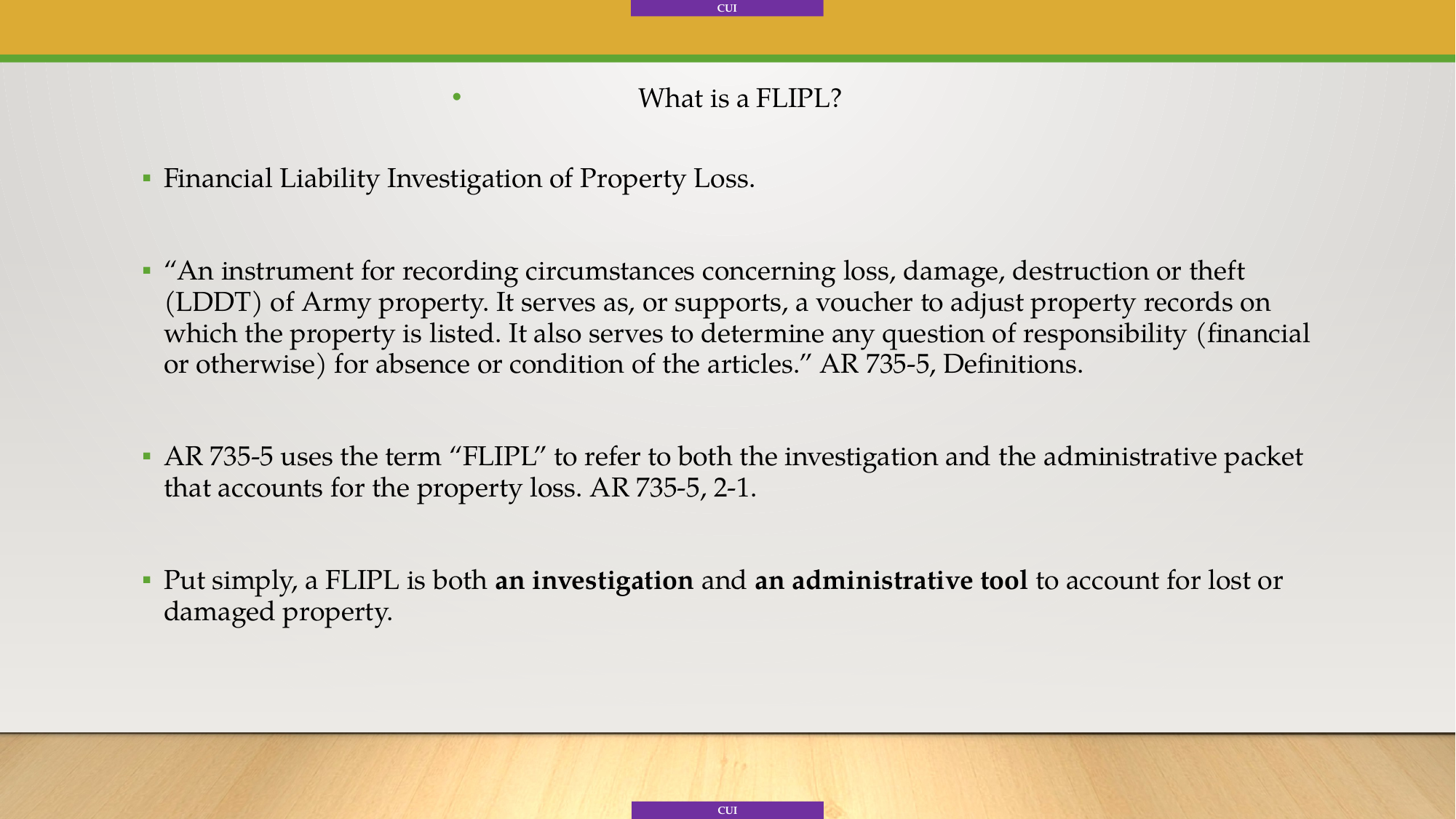

What is a FLIPL?
Financial Liability Investigation of Property Loss.

“An instrument for recording circumstances concerning loss, damage, destruction or theft (LDDT) of Army property. It serves as, or supports, a voucher to adjust property records on which the property is listed. It also serves to determine any question of responsibility (financial or otherwise) for absence or condition of the articles.” AR 735-5, Definitions.

AR 735-5 uses the term “FLIPL” to refer to both the investigation and the administrative packet that accounts for the property loss. AR 735-5, 2-1.

Put simply, a FLIPL is both an investigation and an administrative tool to account for lost or damaged property.